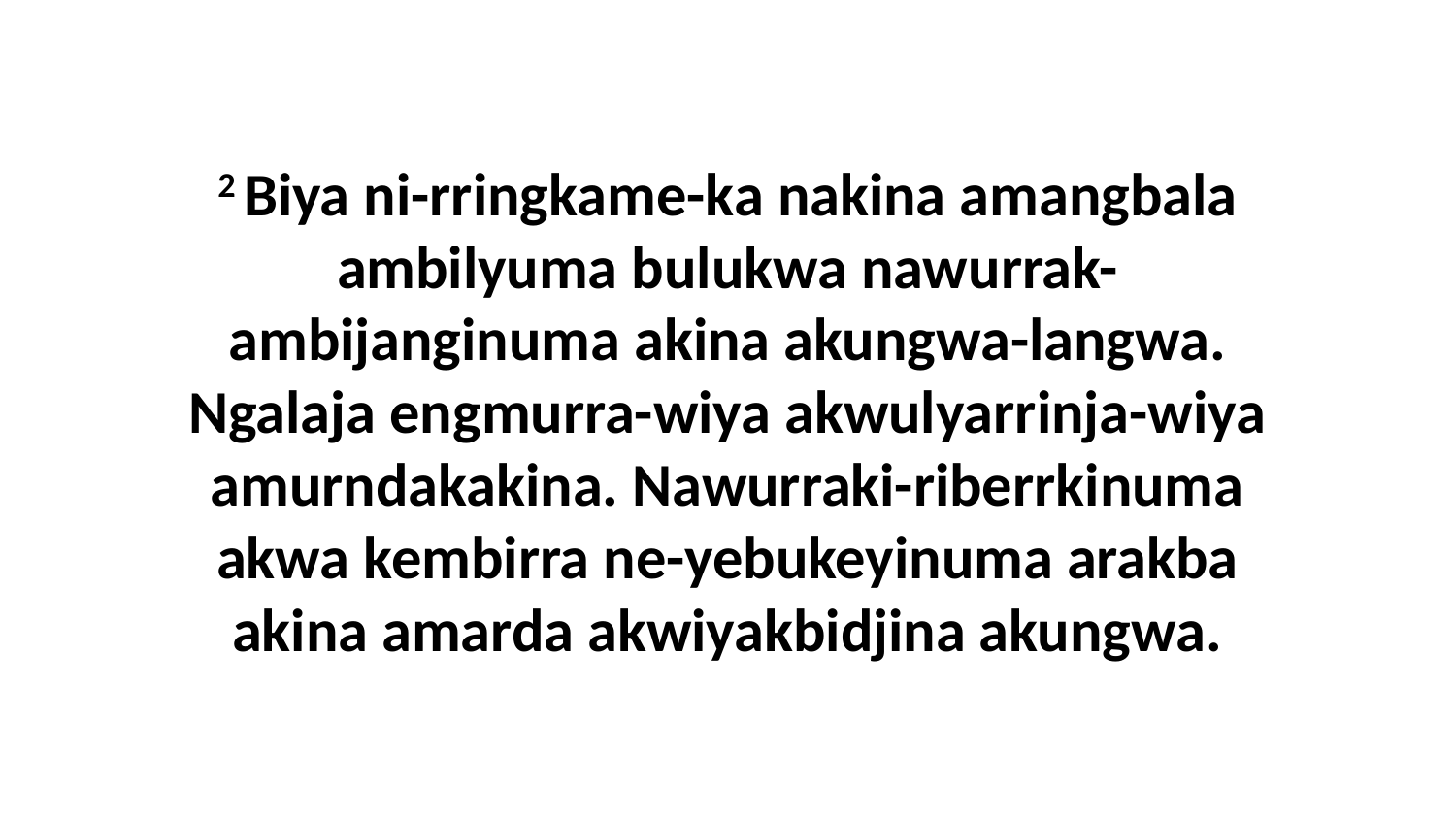

2 Biya ni-rringkame-ka nakina amangbala ambilyuma bulukwa nawurrak-ambijanginuma akina akungwa-langwa. Ngalaja engmurra-wiya akwulyarrinja-wiya amurndakakina. Nawurraki-riberrkinuma akwa kembirra ne-yebukeyinuma arakba akina amarda akwiyakbidjina akungwa.